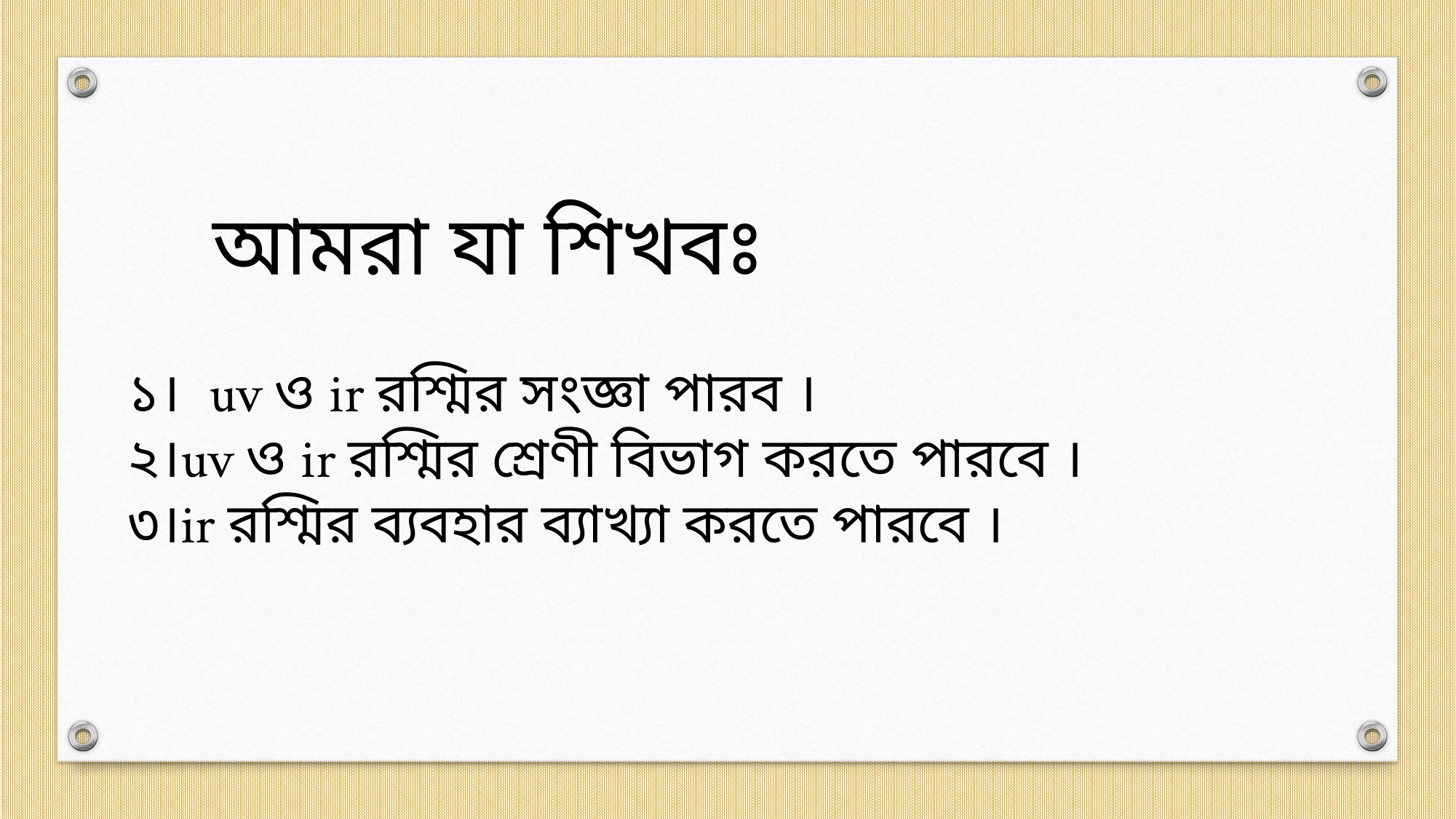

আমরা যা শিখবঃ

১।  uv ও ir রশ্মির সংজ্ঞা পারব ।
২।uv ও ir রশ্মির শ্রেণী বিভাগ করতে পারবে ।
৩।ir রশ্মির ব্যবহার ব্যাখ্যা করতে পারবে ।